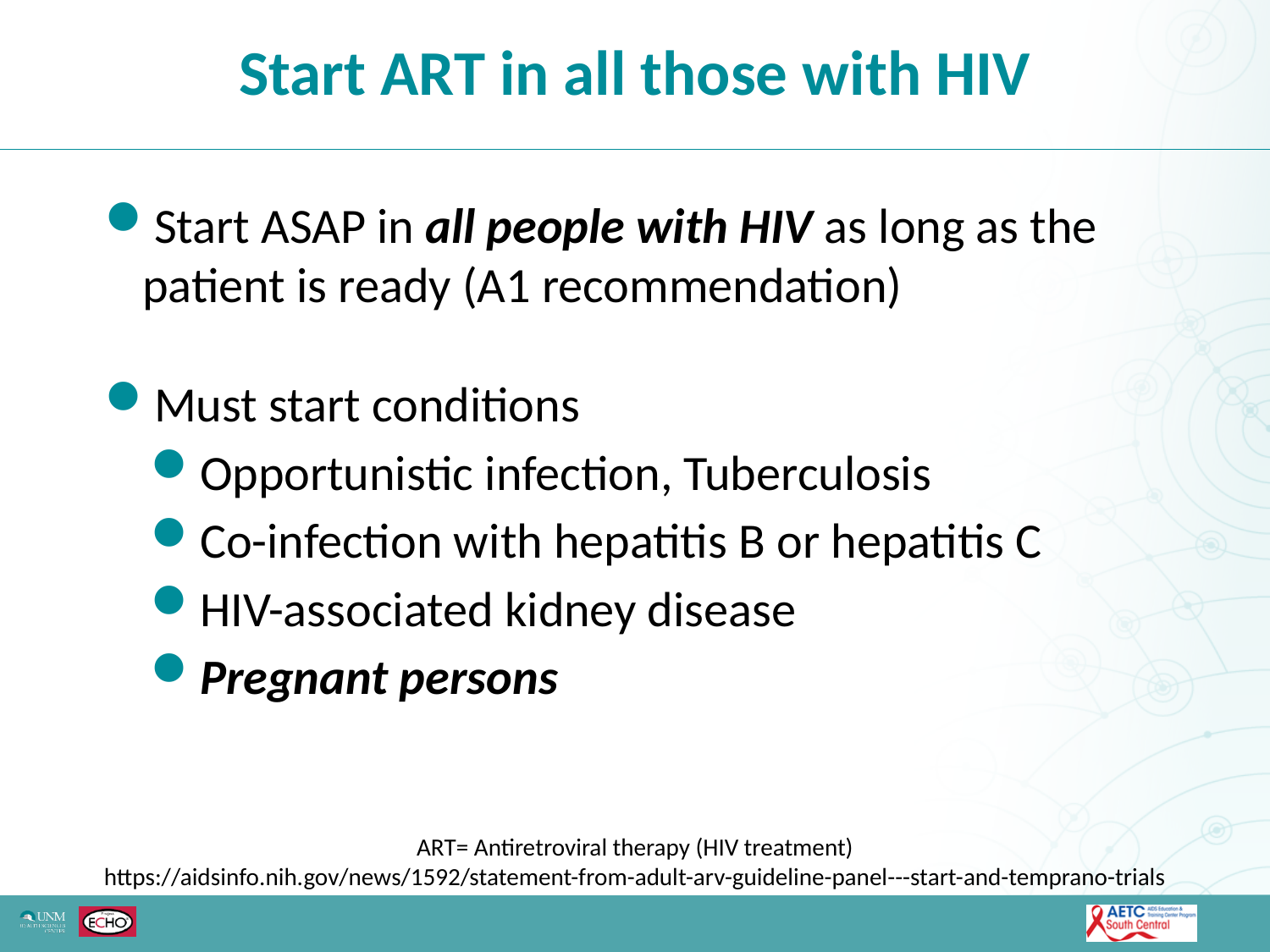

Start ART in all those with HIV
Start ASAP in all people with HIV as long as the patient is ready (A1 recommendation)

Must start conditions
Opportunistic infection, Tuberculosis
Co-infection with hepatitis B or hepatitis C
HIV-associated kidney disease
Pregnant persons

ART= Antiretroviral therapy (HIV treatment)
https://aidsinfo.nih.gov/news/1592/statement-from-adult-arv-guideline-panel---start-and-temprano-trials